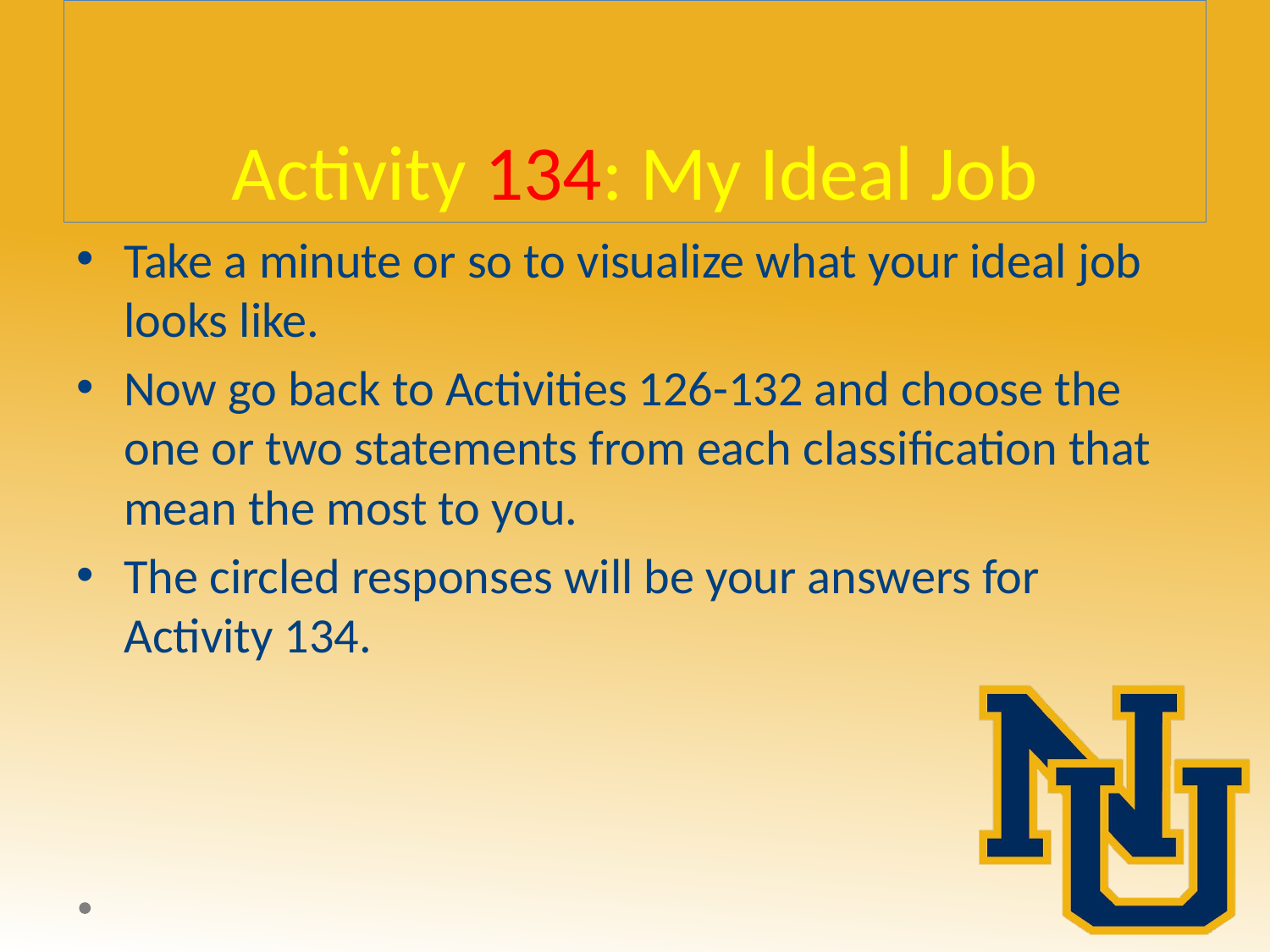

# Activity 134: My Ideal Job
Take a minute or so to visualize what your ideal job looks like.
Now go back to Activities 126-132 and choose the one or two statements from each classification that mean the most to you.
The circled responses will be your answers for Activity 134.